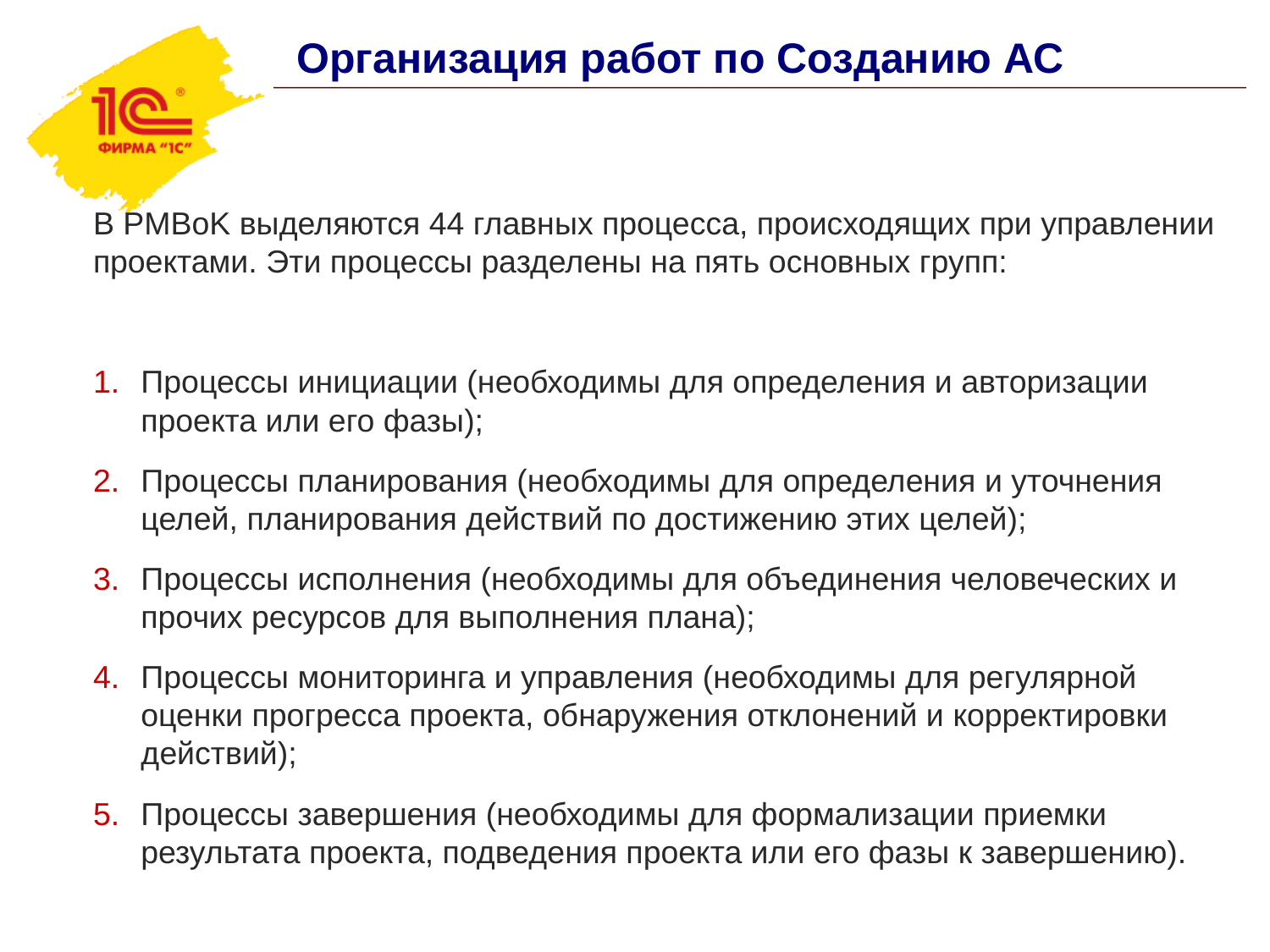

Организация работ по Созданию АС

В PMBoK выделяются 44 главных процесса, происходящих при управлении проектами. Эти процессы разделены на пять основных групп:

Процессы инициации (необходимы для определения и авторизации проекта или его фазы);
Процессы планирования (необходимы для определения и уточнения целей, планирования действий по достижению этих целей);
Процессы исполнения (необходимы для объединения человеческих и прочих ресурсов для выполнения плана);
Процессы мониторинга и управления (необходимы для регулярной оценки прогресса проекта, обнаружения отклонений и корректировки действий);
Процессы завершения (необходимы для формализации приемки результата проекта, подведения проекта или его фазы к завершению).